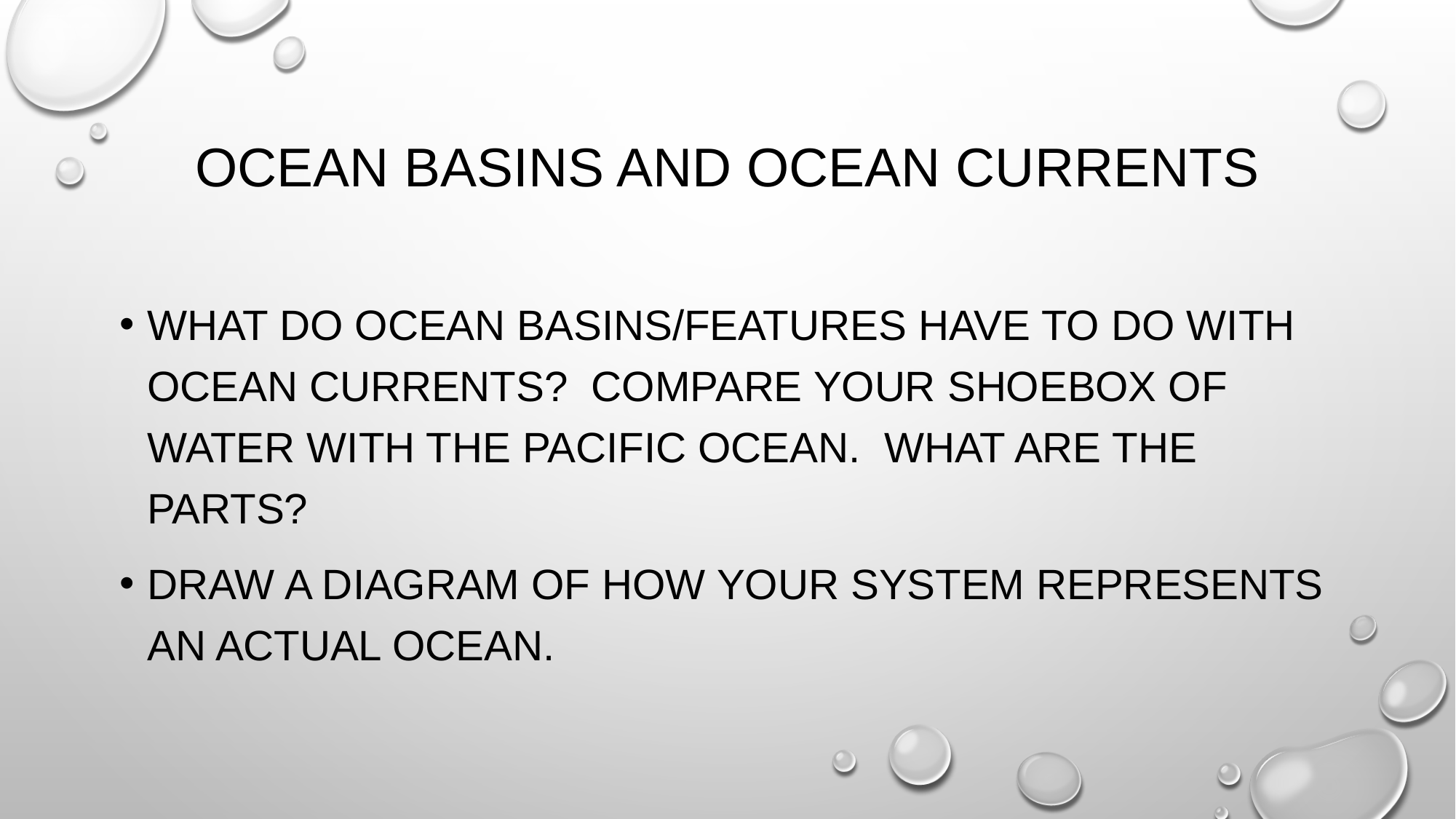

# Ocean basins and ocean currents
What do ocean basins/features have to do with ocean currents?  Compare your shoebox of water with the pacific ocean.  What are the parts?
Draw a diagram of how your system represents an actual ocean.